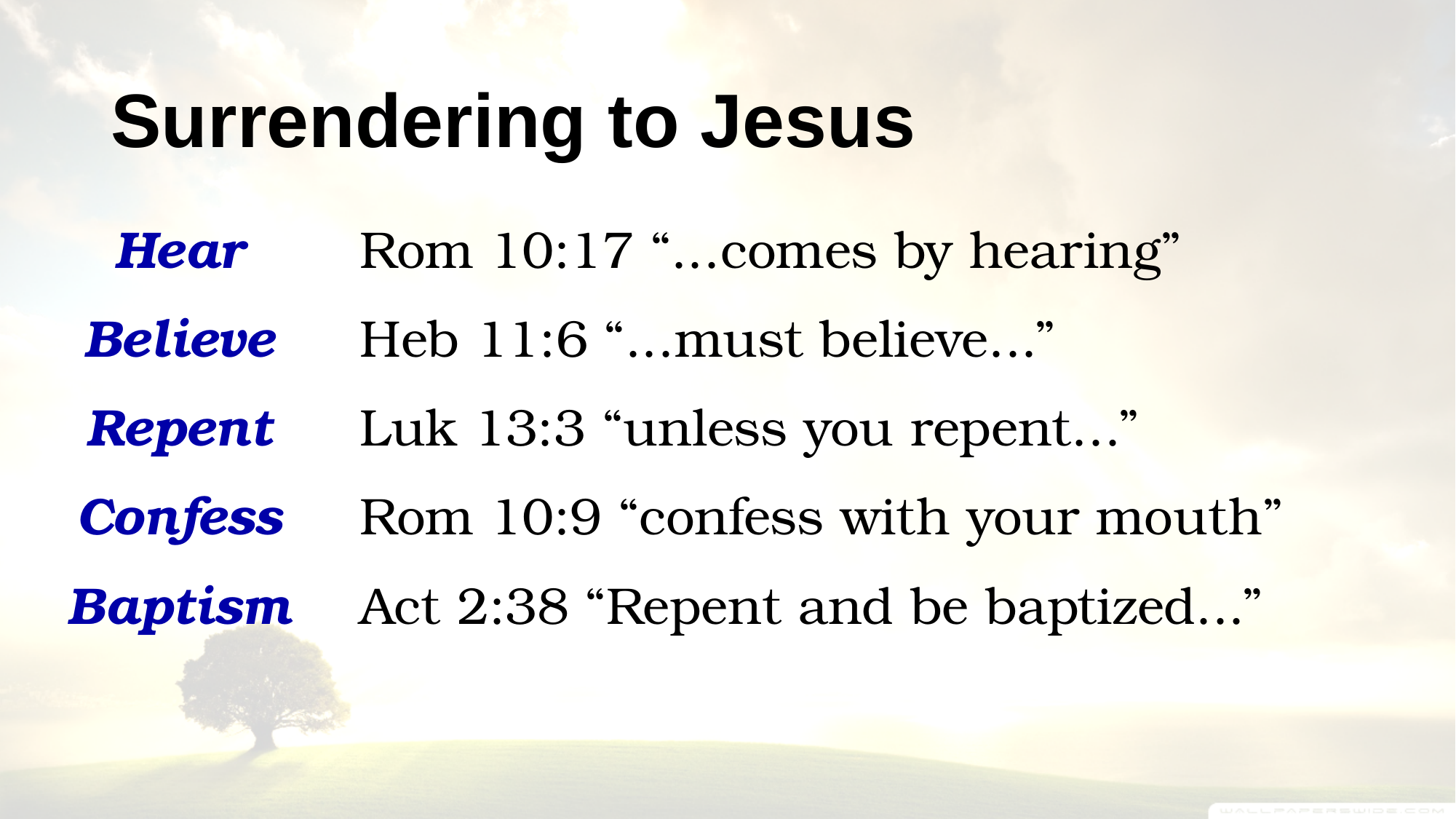

# Surrendering to Jesus
Hear
Believe
Repent
Confess
Baptism
Rom 10:17 “...comes by hearing”
Heb 11:6 “...must believe...”
Luk 13:3 “unless you repent...”
Rom 10:9 “confess with your mouth”
Act 2:38 “Repent and be baptized...”